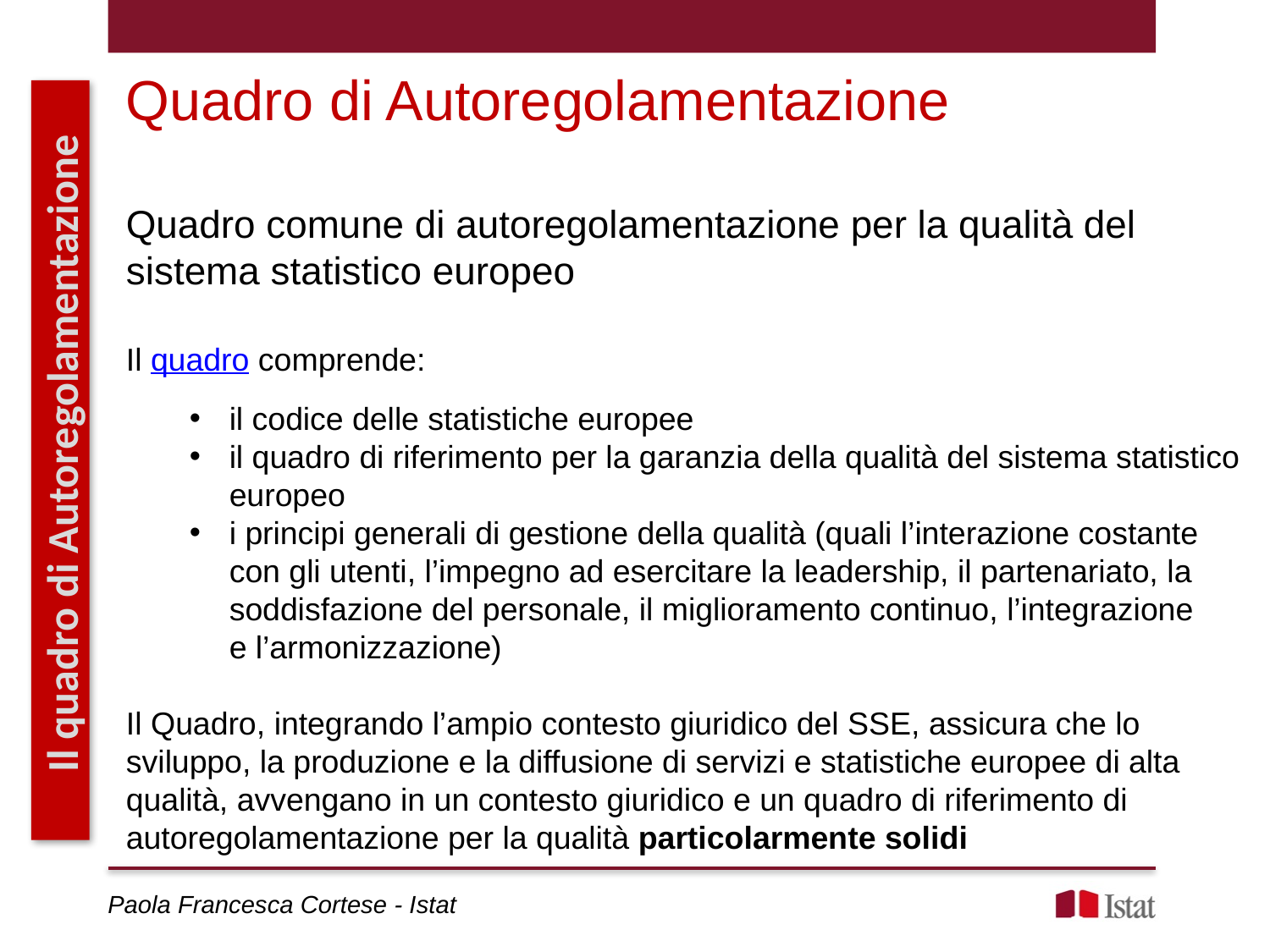

Quadro di Autoregolamentazione

Quadro comune di autoregolamentazione per la qualità del sistema statistico europeo

Il quadro comprende:

il codice delle statistiche europee
il quadro di riferimento per la garanzia della qualità del sistema statistico europeo
i principi generali di gestione della qualità (quali l’interazione costante con gli utenti, l’impegno ad esercitare la leadership, il partenariato, la soddisfazione del personale, il miglioramento continuo, l’integrazione e l’armonizzazione)

Il Quadro, integrando l’ampio contesto giuridico del SSE, assicura che lo sviluppo, la produzione e la diffusione di servizi e statistiche europee di alta qualità, avvengano in un contesto giuridico e un quadro di riferimento di autoregolamentazione per la qualità particolarmente solidi
Il quadro di Autoregolamentazione
Paola Francesca Cortese - Istat